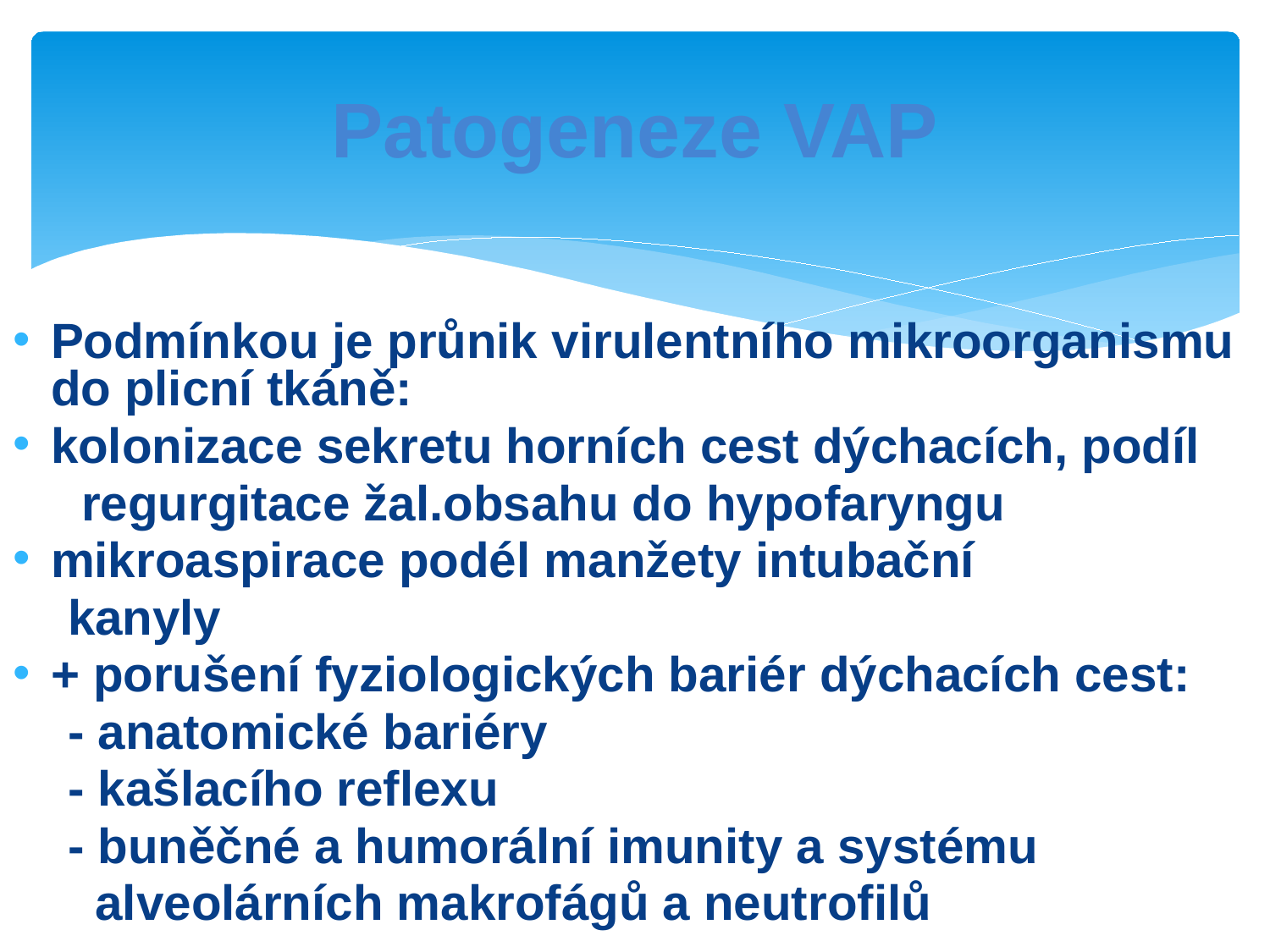

# Patogeneze VAP
Podmínkou je průnik virulentního mikroorganismu do plicní tkáně:
kolonizace sekretu horních cest dýchacích, podíl
     regurgitace žal.obsahu do hypofaryngu
mikroaspirace podél manžety intubační
    kanyly
+ porušení fyziologických bariér dýchacích cest:
    - anatomické bariéry
    - kašlacího reflexu
    - buněčné a humorální imunity a systému
      alveolárních makrofágů a neutrofilů